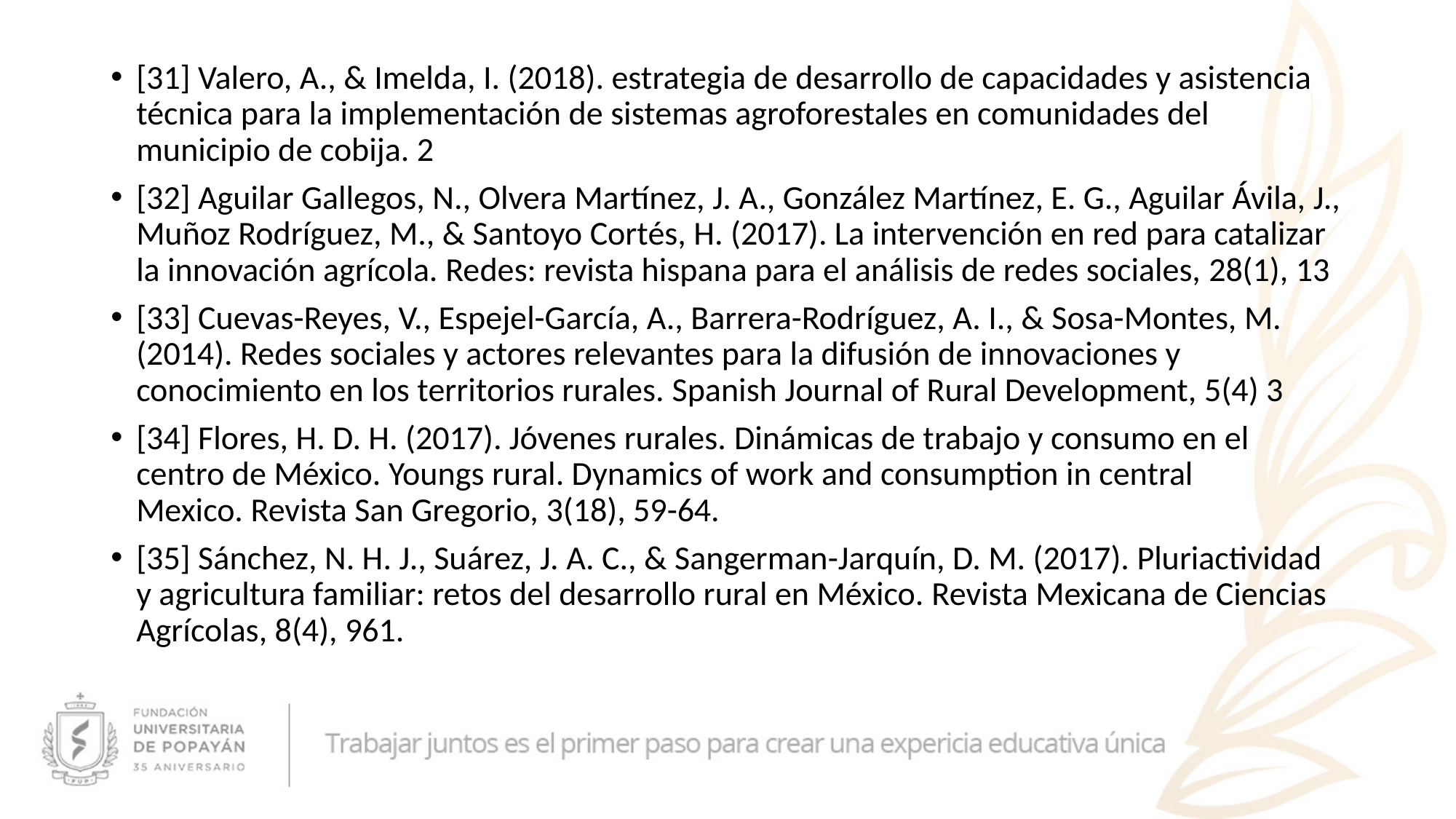

[31] Valero, A., & Imelda, I. (2018). estrategia de desarrollo de capacidades y asistencia técnica para la implementación de sistemas agroforestales en comunidades del municipio de cobija. 2
[32] Aguilar Gallegos, N., Olvera Martínez, J. A., González Martínez, E. G., Aguilar Ávila, J., Muñoz Rodríguez, M., & Santoyo Cortés, H. (2017). La intervención en red para catalizar la innovación agrícola. Redes: revista hispana para el análisis de redes sociales, 28(1), 13
[33] Cuevas-Reyes, V., Espejel-García, A., Barrera-Rodríguez, A. I., & Sosa-Montes, M. (2014). Redes sociales y actores relevantes para la difusión de innovaciones y conocimiento en los territorios rurales. Spanish Journal of Rural Development, 5(4) 3
[34] Flores, H. D. H. (2017). Jóvenes rurales. Dinámicas de trabajo y consumo en el centro de México. Youngs rural. Dynamics of work and consumption in central Mexico. Revista San Gregorio, 3(18), 59-64.
[35] Sánchez, N. H. J., Suárez, J. A. C., & Sangerman-Jarquín, D. M. (2017). Pluriactividad y agricultura familiar: retos del desarrollo rural en México. Revista Mexicana de Ciencias Agrícolas, 8(4), 961.